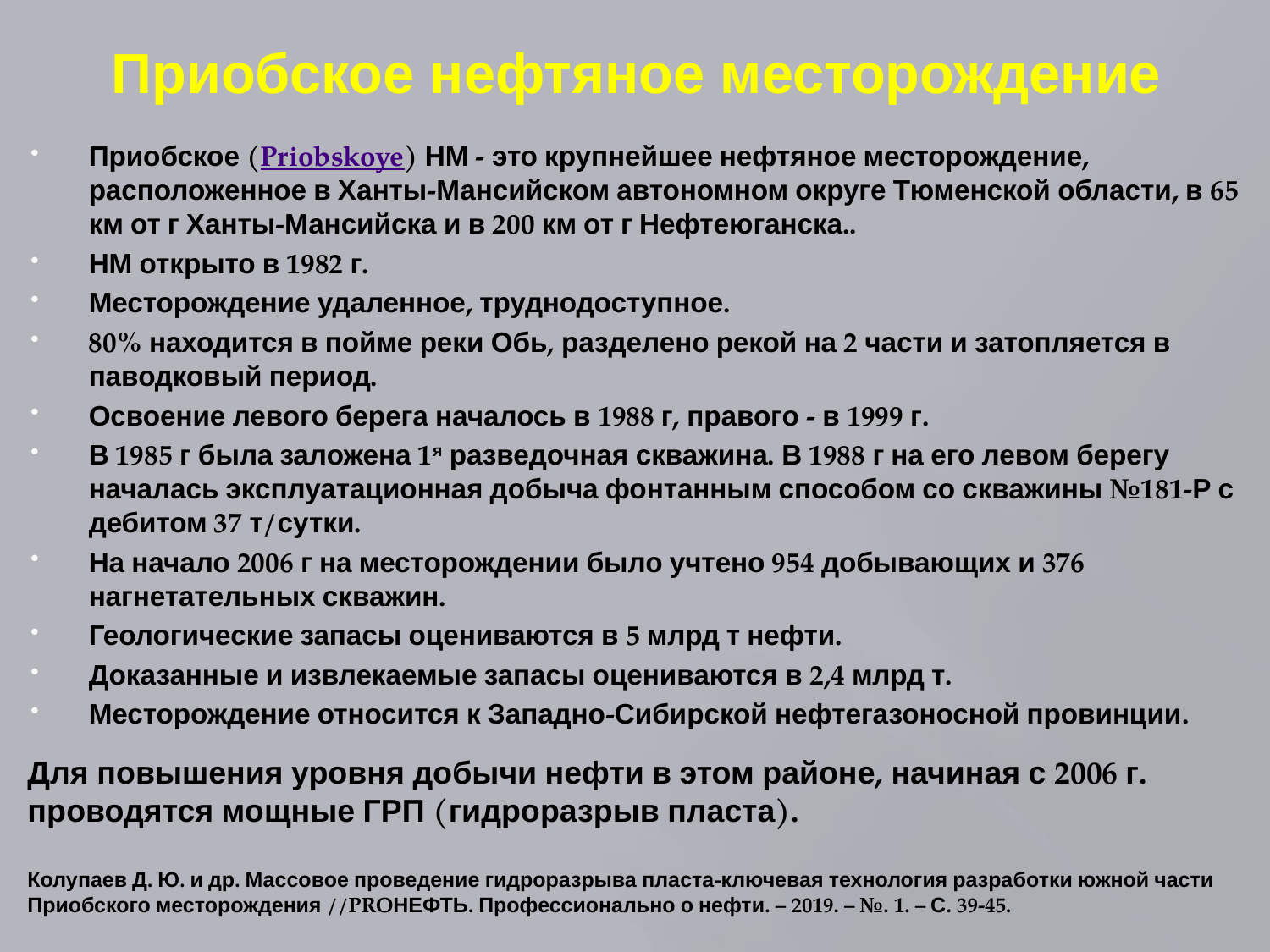

# Приобское нефтяное месторождение
Приобское (Priobskoye) НМ - это крупнейшее нефтяное месторождение, расположенное в Ханты-Мансийском автономном округе Тюменской области, в 65 км от г Ханты-Мансийска и в 200 км от г Нефтеюганска..
НМ открыто в 1982 г.
Месторождение удаленное, труднодоступное.
80% находится в пойме реки Обь, разделено рекой на 2 части и затопляется в паводковый период.
Освоение левого берега началось в 1988 г, правого - в 1999 г.
В 1985 г была заложена 1я разведочная скважина. В 1988 г на его левом берегу началась эксплуатационная добыча фонтанным способом со скважины №181-Р с дебитом 37 т/сутки.
На начало 2006 г на месторождении было учтено 954 добывающих и 376 нагнетательных скважин.
Геологические запасы оцениваются в 5 млрд т нефти.
Доказанные и извлекаемые запасы оцениваются в 2,4 млрд т.
Месторождение относится к Западно-Сибирской нефтегазоносной провинции.
Для повышения уровня добычи нефти в этом районе, начиная с 2006 г. проводятся мощные ГРП (гидроразрыв пласта).

Колупаев Д. Ю. и др. Массовое проведение гидроразрыва пласта-ключевая технология разработки южной части Приобского месторождения //PROНЕФТЬ. Профессионально о нефти. – 2019. – №. 1. – С. 39-45.